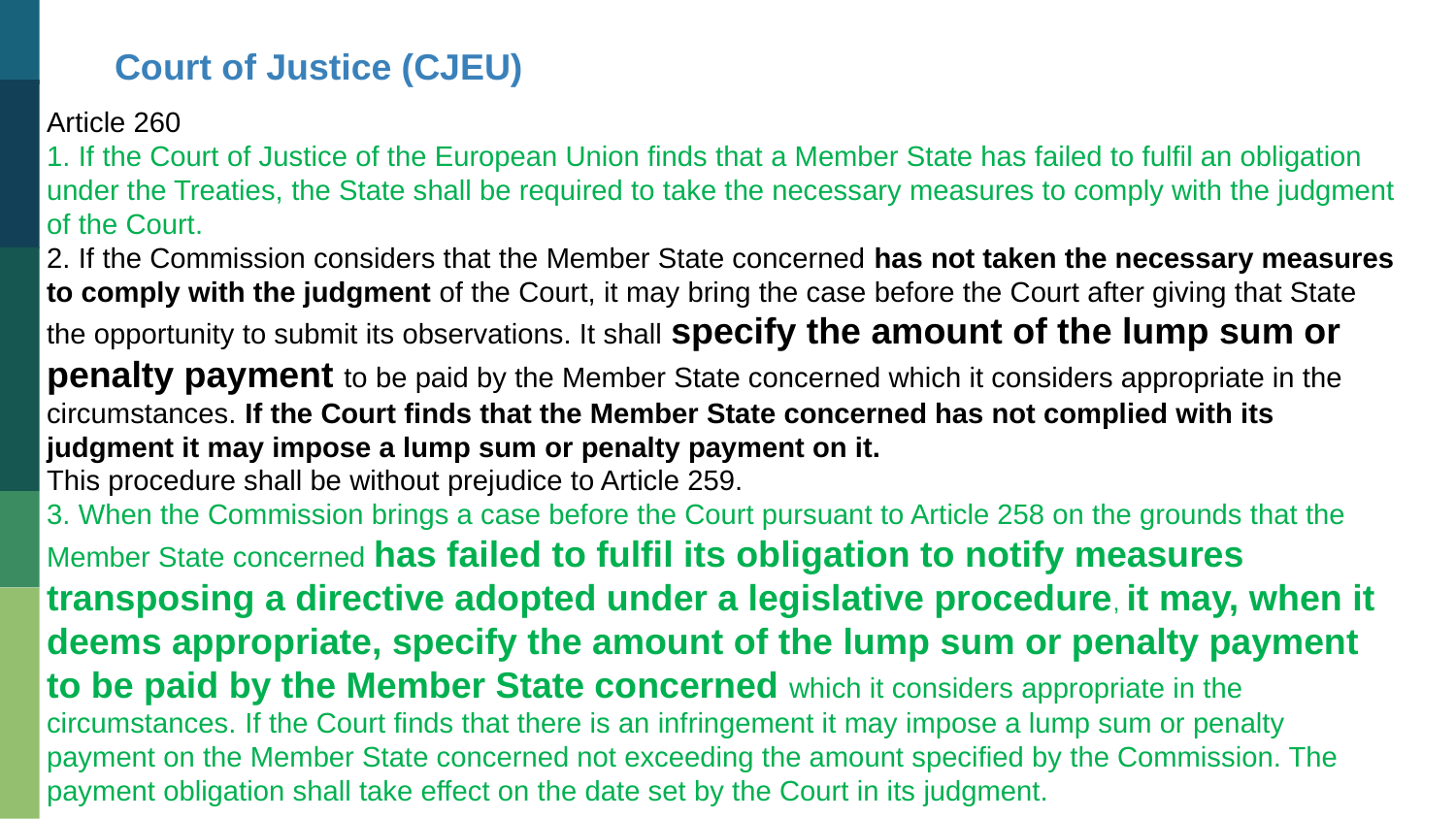

Court of Justice (CJEU)

Article 260
1. If the Court of Justice of the European Union finds that a Member State has failed to fulfil an obligation under the Treaties, the State shall be required to take the necessary measures to comply with the judgment of the Court.
2. If the Commission considers that the Member State concerned has not taken the necessary measures to comply with the judgment of the Court, it may bring the case before the Court after giving that State the opportunity to submit its observations. It shall specify the amount of the lump sum or penalty payment to be paid by the Member State concerned which it considers appropriate in the circumstances. If the Court finds that the Member State concerned has not complied with its judgment it may impose a lump sum or penalty payment on it.
This procedure shall be without prejudice to Article 259.
3. When the Commission brings a case before the Court pursuant to Article 258 on the grounds that the Member State concerned has failed to fulfil its obligation to notify measures transposing a directive adopted under a legislative procedure, it may, when it deems appropriate, specify the amount of the lump sum or penalty payment to be paid by the Member State concerned which it considers appropriate in the circumstances. If the Court finds that there is an infringement it may impose a lump sum or penalty payment on the Member State concerned not exceeding the amount specified by the Commission. The payment obligation shall take effect on the date set by the Court in its judgment.